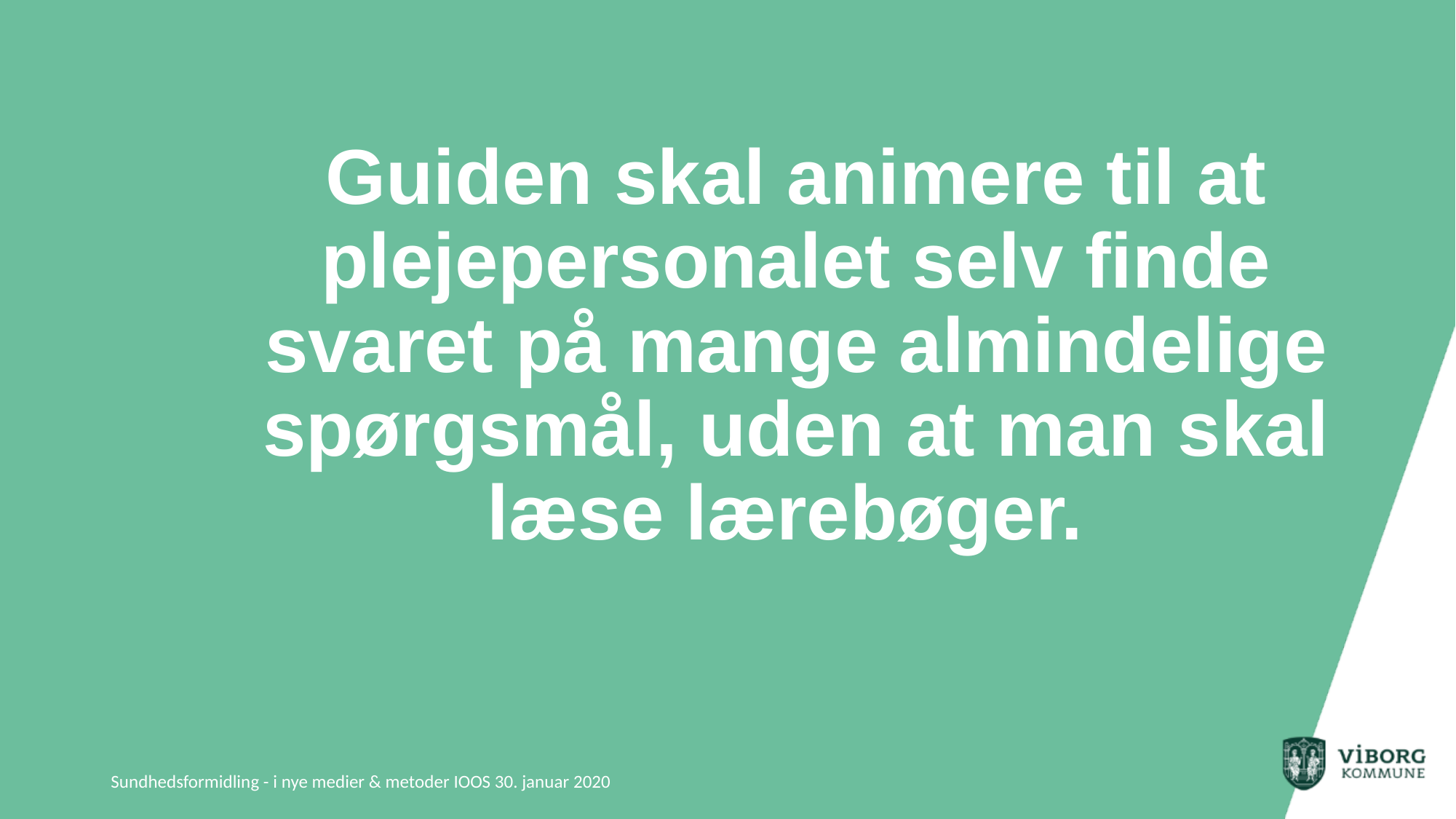

# Guiden skal animere til at plejepersonalet selv finde svaret på mange almindelige spørgsmål, uden at man skal læse lærebøger.
Sundhedsformidling - i nye medier & metoder IOOS 30. januar 2020